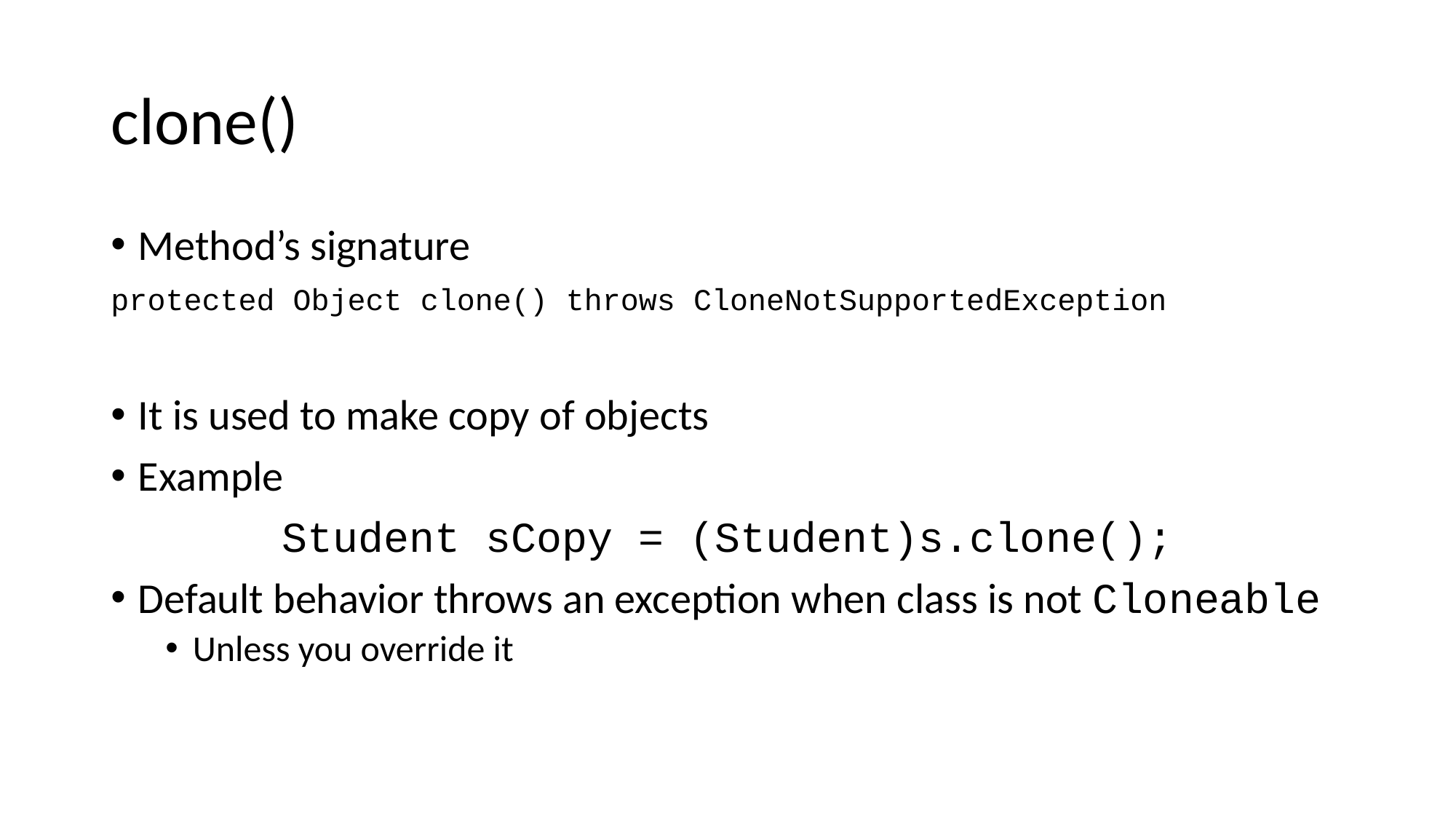

# clone()
Method’s signature
protected Object clone() throws CloneNotSupportedException

It is used to make copy of objects
Example
Student sCopy = (Student)s.clone();
Default behavior throws an exception when class is not Cloneable
Unless you override it